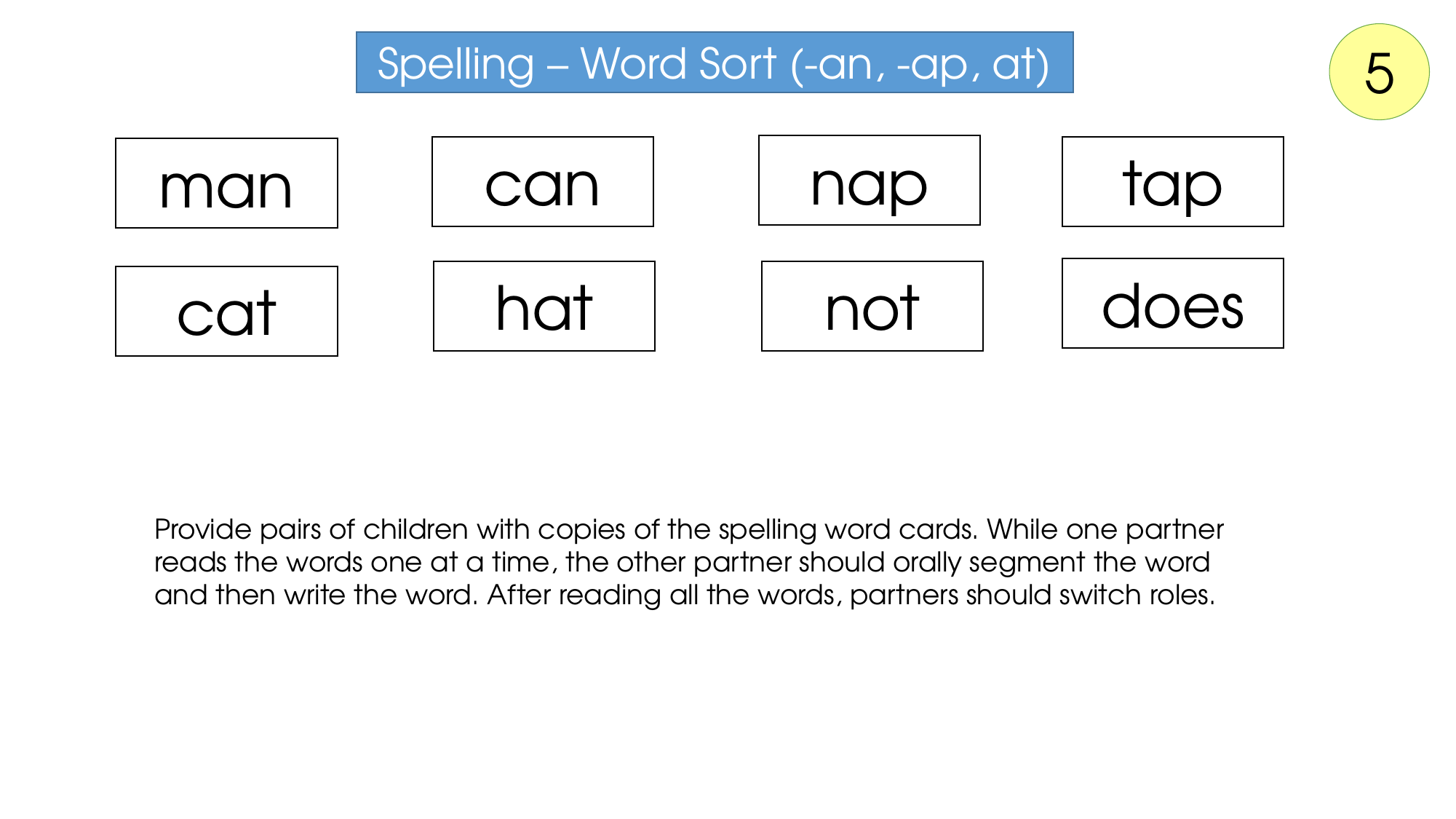

5
Spelling – Word Sort (-an, -ap, at)
nap
can
tap
man
does
not
hat
cat
Provide pairs of children with copies of the spelling word cards. While one partner reads the words one at a time, the other partner should orally segment the word and then write the word. After reading all the words, partners should switch roles.